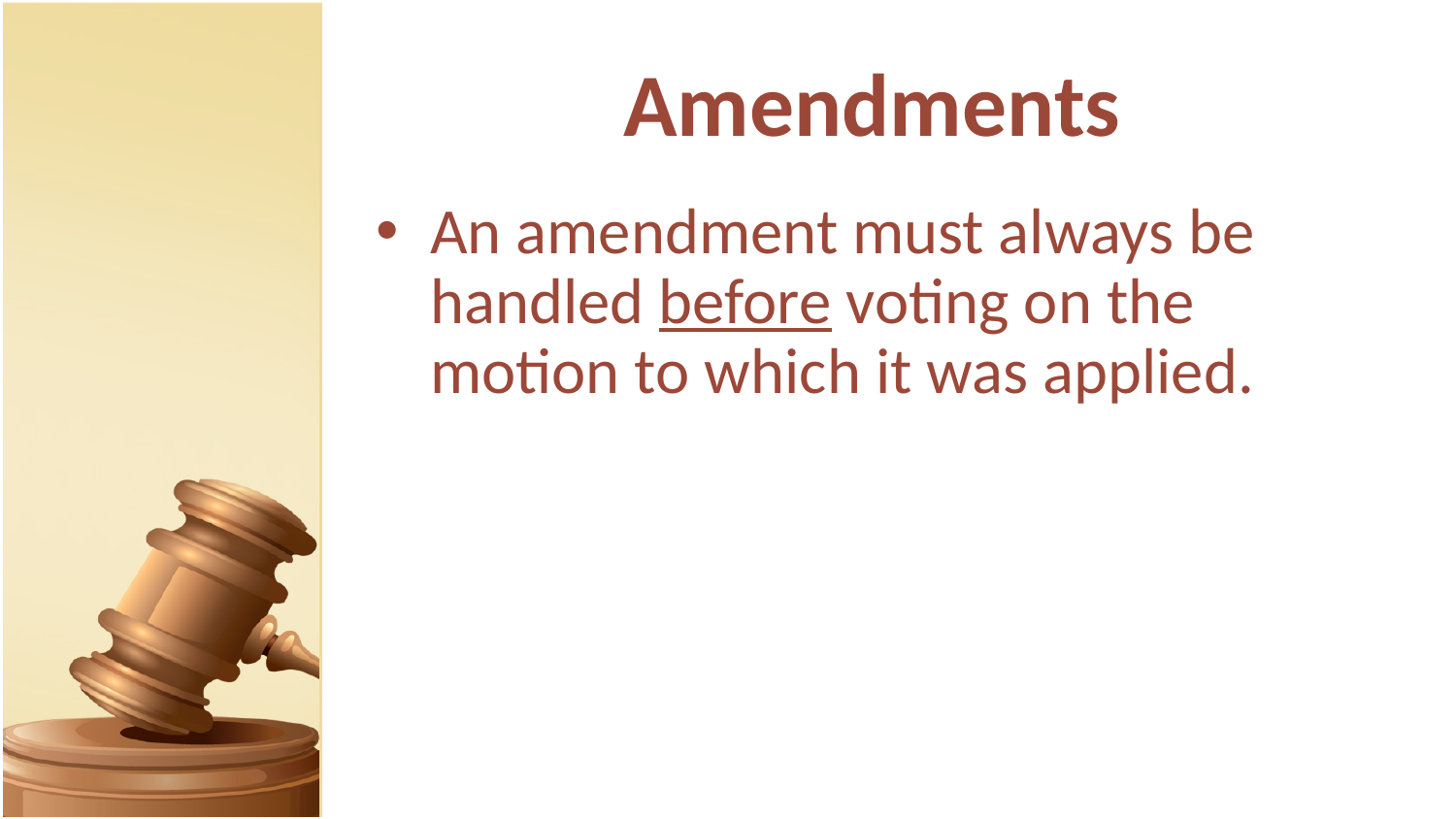

# Amendments
An amendment must always be handled before voting on the motion to which it was applied.